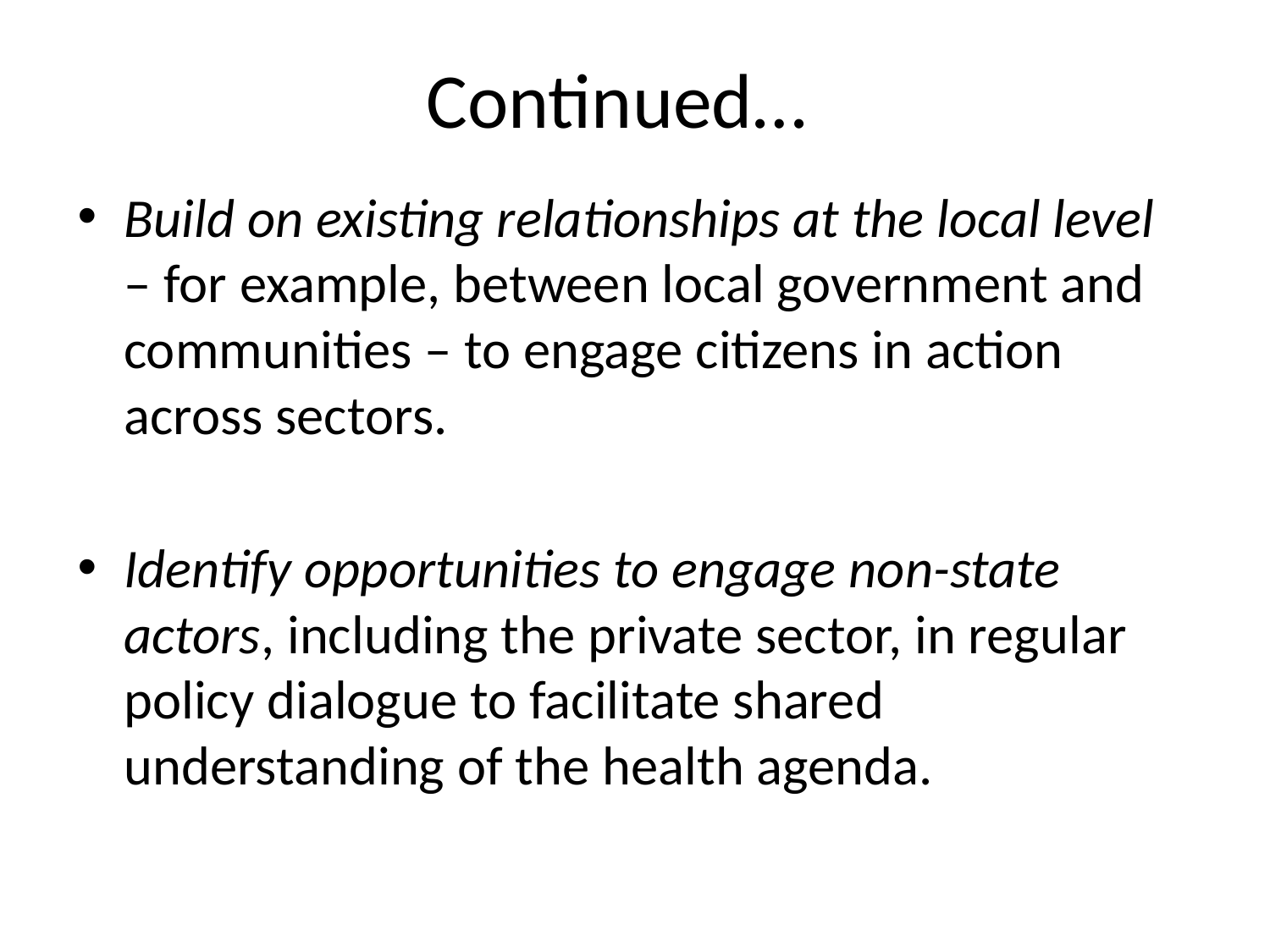

# Continued…
Build on existing relationships at the local level – for example, between local government and communities – to engage citizens in action across sectors.

Identify opportunities to engage non-state actors, including the private sector, in regular policy dialogue to facilitate shared understanding of the health agenda.